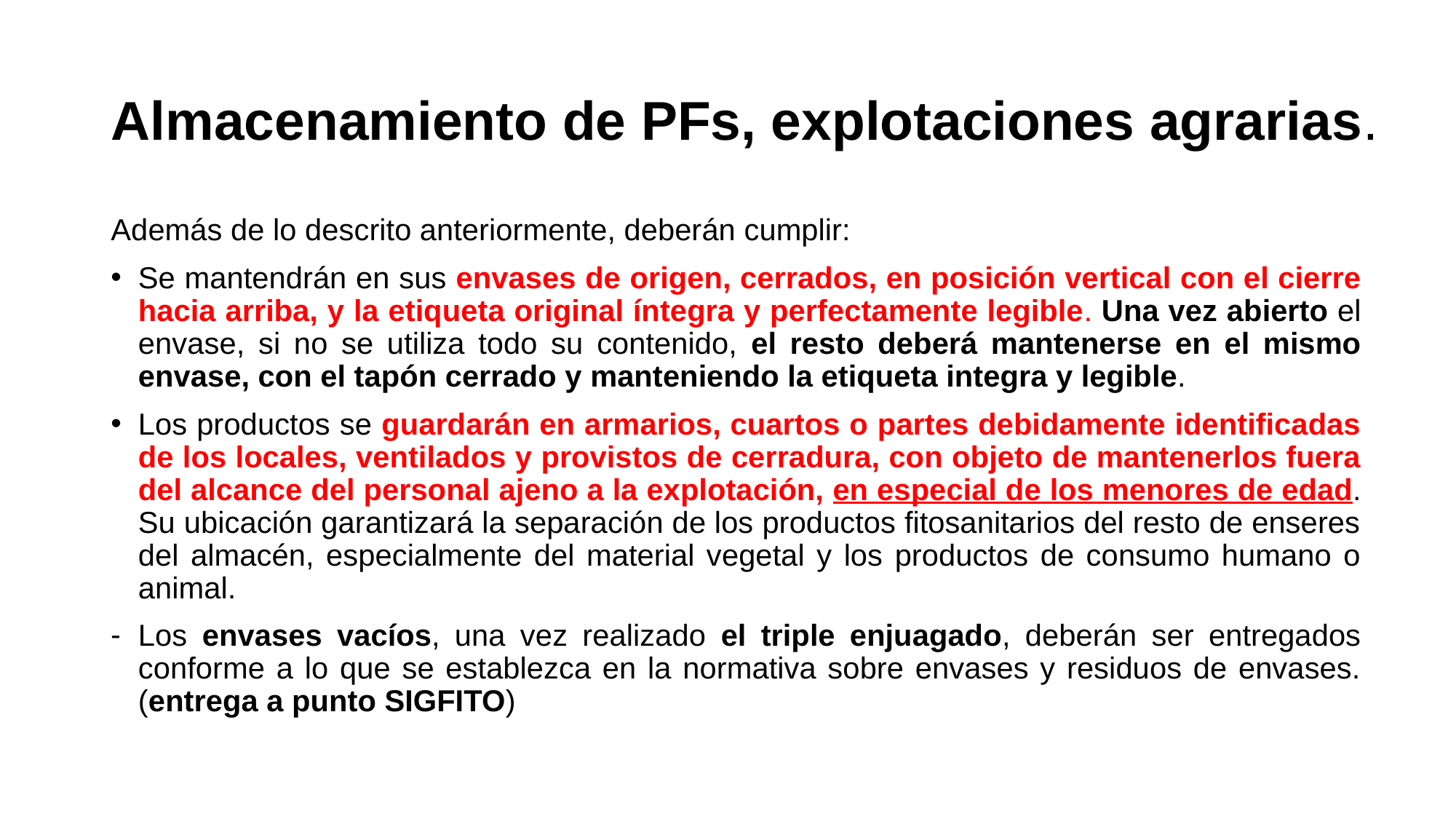

# Almacenamiento de PFs, explotaciones agrarias.
Además de lo descrito anteriormente, deberán cumplir:
Se mantendrán en sus envases de origen, cerrados, en posición vertical con el cierre hacia arriba, y la etiqueta original íntegra y perfectamente legible. Una vez abierto el envase, si no se utiliza todo su contenido, el resto deberá mantenerse en el mismo envase, con el tapón cerrado y manteniendo la etiqueta integra y legible.
Los productos se guardarán en armarios, cuartos o partes debidamente identificadas de los locales, ventilados y provistos de cerradura, con objeto de mantenerlos fuera del alcance del personal ajeno a la explotación, en especial de los menores de edad. Su ubicación garantizará la separación de los productos fitosanitarios del resto de enseres del almacén, especialmente del material vegetal y los productos de consumo humano o animal.
Los envases vacíos, una vez realizado el triple enjuagado, deberán ser entregados conforme a lo que se establezca en la normativa sobre envases y residuos de envases.(entrega a punto SIGFITO)